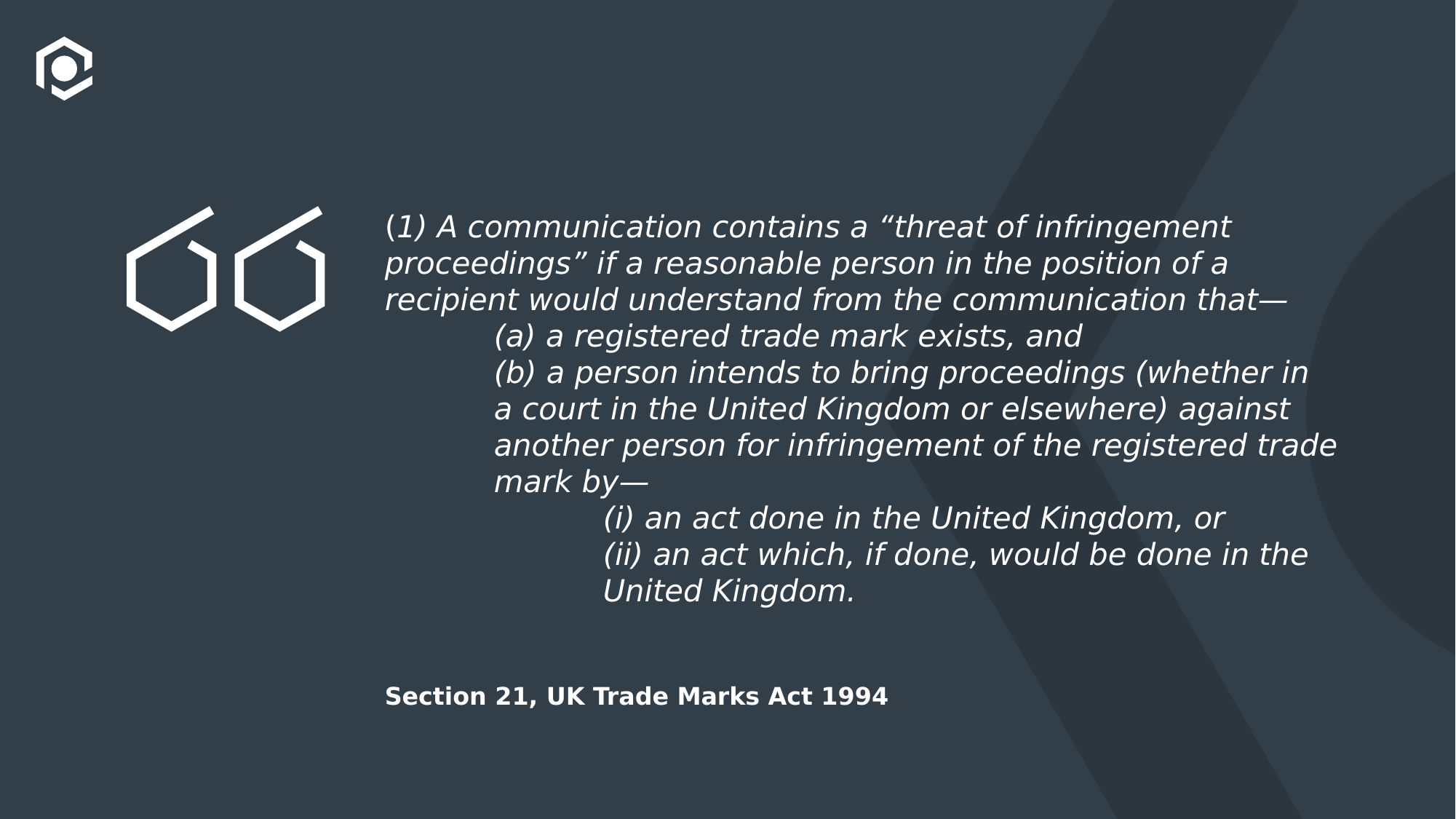

# (1) A communication contains a “threat of infringement proceedings” if a reasonable person in the position of a recipient would understand from the communication that— (a) a registered trade mark exists, and (b) a person intends to bring proceedings (whether in 	a court in the United Kingdom or elsewhere) against 	another person for infringement of the registered trade 	mark by— (i) an act done in the United Kingdom, or (ii) an act which, if done, would be done in the 		United Kingdom.
Section 21, UK Trade Marks Act 1994